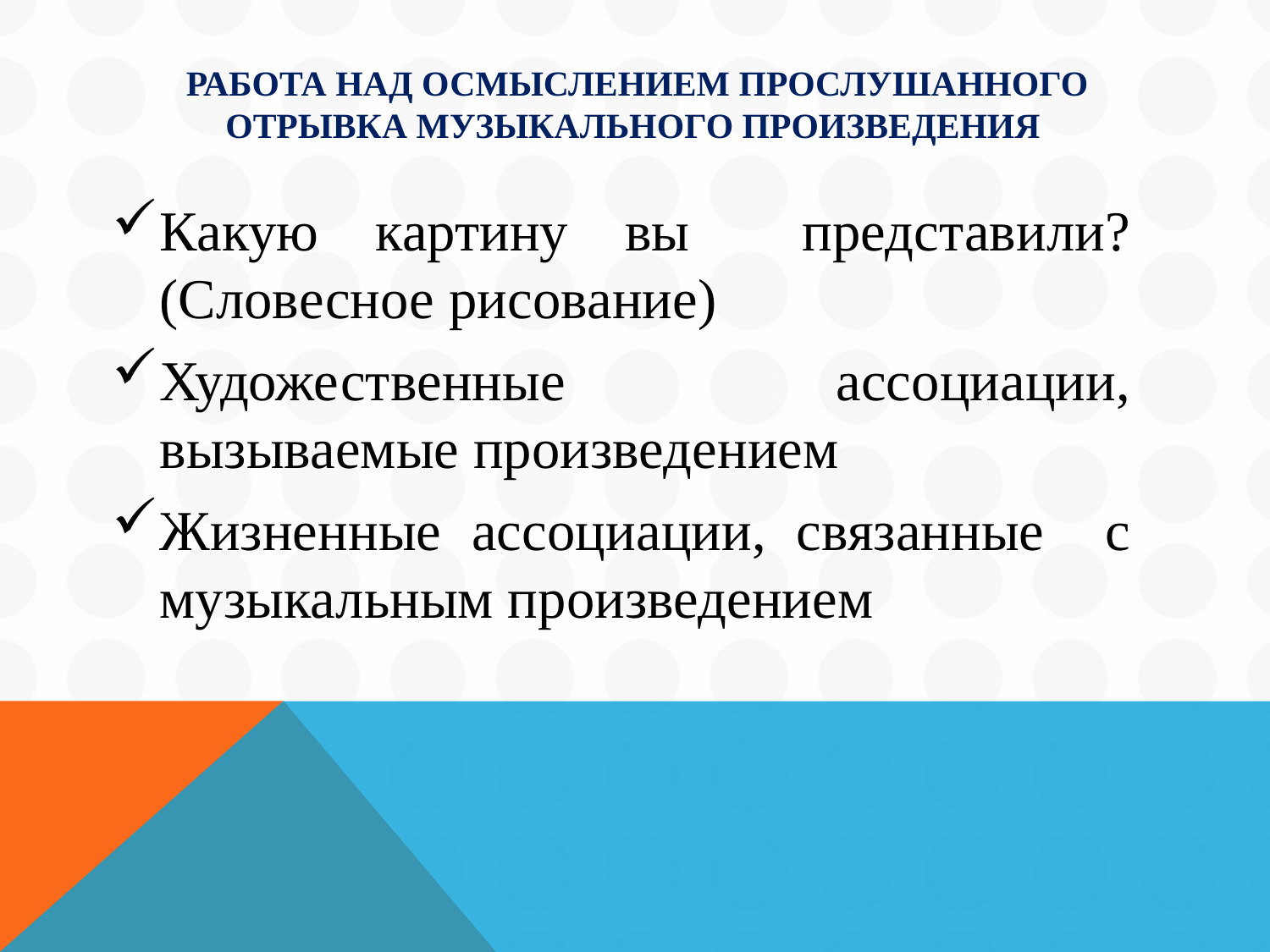

# Работа над осмыслением прослушанного отрывка музыкального произведения
Какую картину вы  представили? (Словесное рисование)
Художественные  ассоциации, вызываемые произведением
Жизненные ассоциации, связанные  с музыкальным произведением